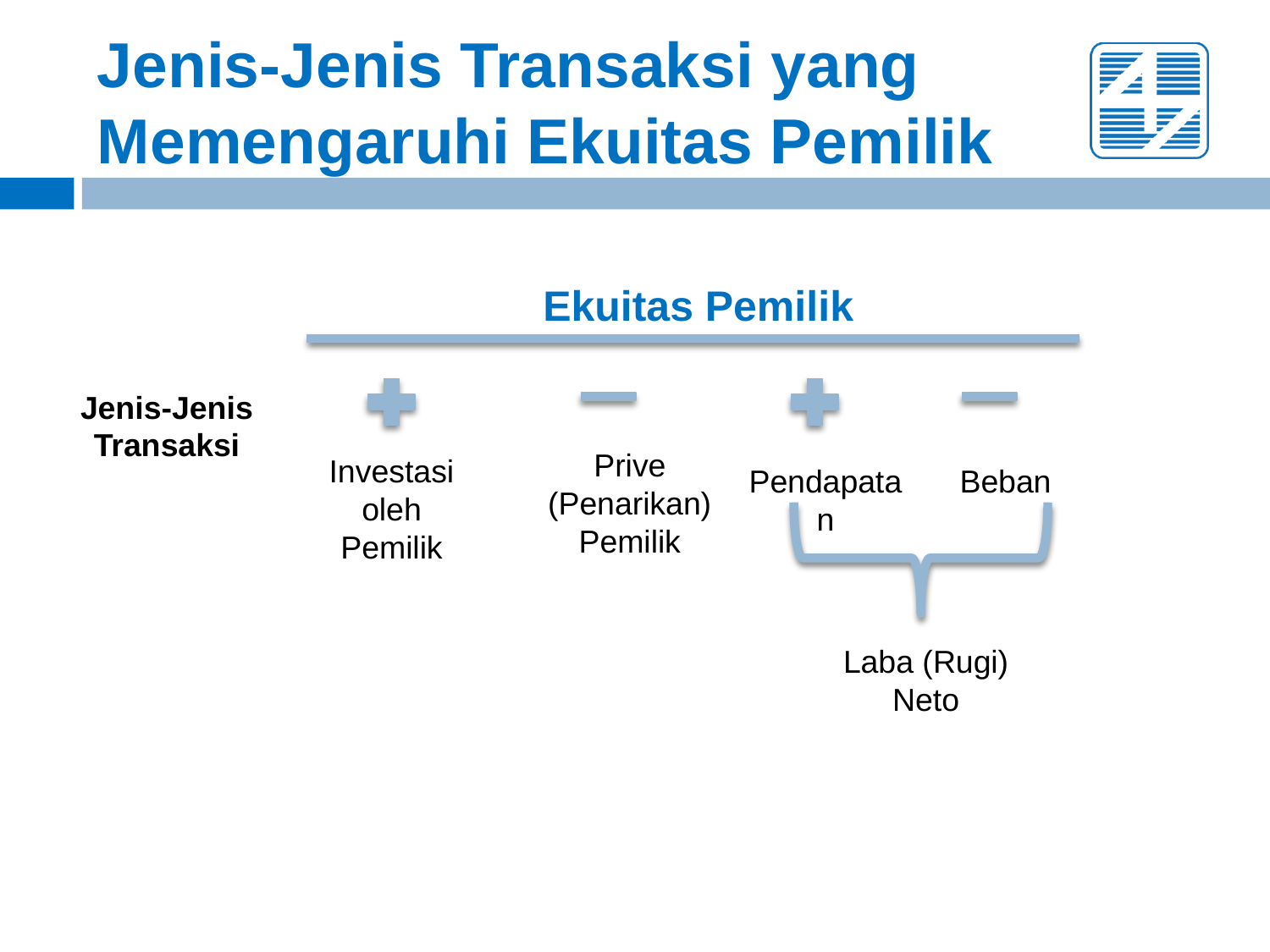

# Jenis-Jenis Transaksi yang Memengaruhi Ekuitas Pemilik
Ekuitas Pemilik

Jenis-Jenis Transaksi

Prive (Penarikan) Pemilik
Investasi oleh Pemilik
Pendapatan
Beban
Laba (Rugi) Neto